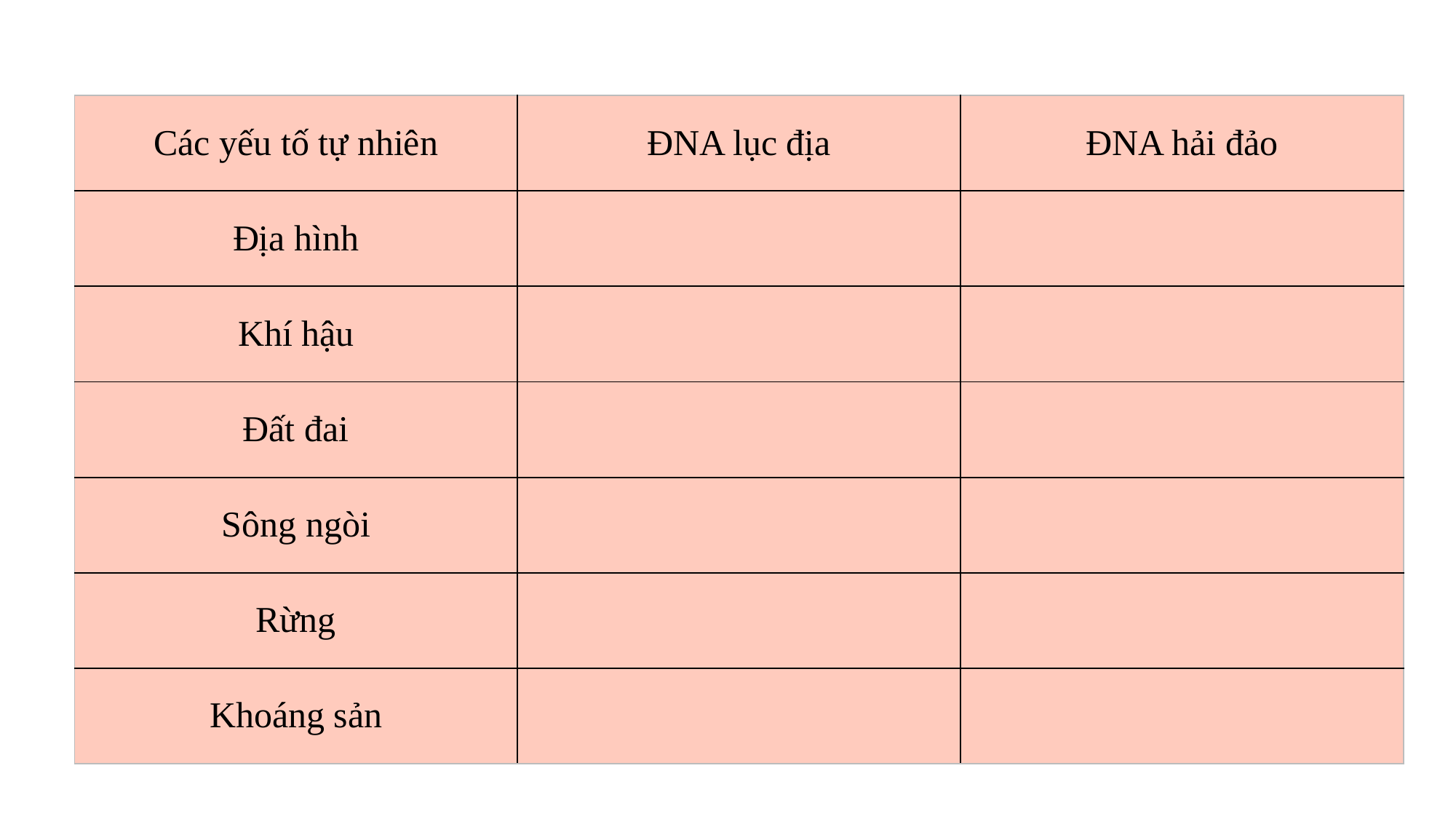

| Các yếu tố tự nhiên | ĐNA lục địa | ĐNA hải đảo |
| --- | --- | --- |
| Địa hình |  |  |
| Khí hậu |  |  |
| Đất đai |  |  |
| Sông ngòi |  |  |
| Rừng |  |  |
| Khoáng sản |  |  |